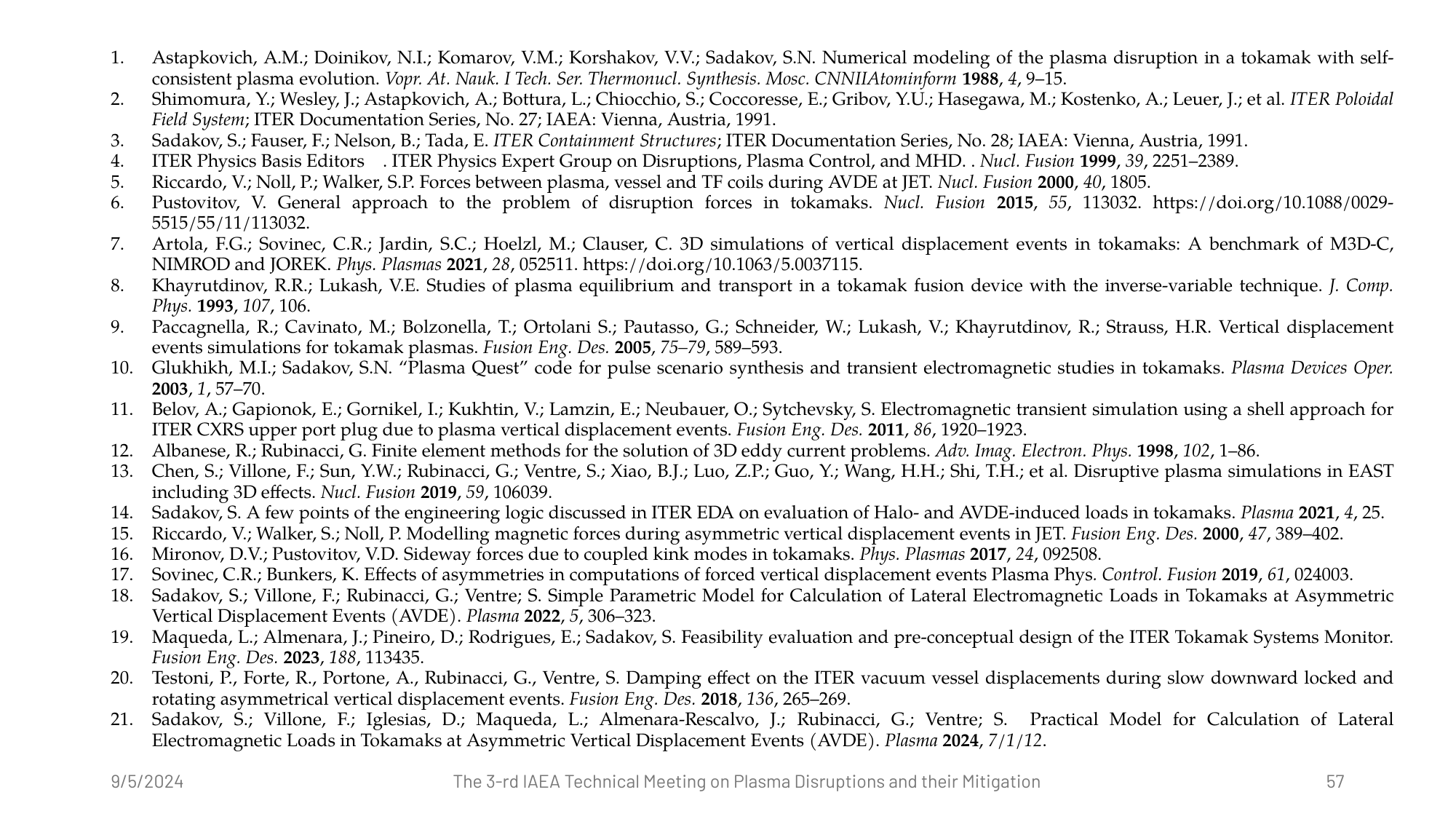

Astapkovich, A.M.; Doinikov, N.I.; Komarov, V.M.; Korshakov, V.V.; Sadakov, S.N. Numerical modeling of the plasma disruption in a tokamak with self-consistent plasma evolution. Vopr. At. Nauk. I Tech. Ser. Thermonucl. Synthesis. Mosc. CNNIIAtominform 1988, 4, 9–15.
Shimomura, Y.; Wesley, J.; Astapkovich, A.; Bottura, L.; Chiocchio, S.; Coccoresse, E.; Gribov, Y.U.; Hasegawa, M.; Kostenko, A.; Leuer, J.; et al. ITER Poloidal Field System; ITER Documentation Series, No. 27; IAEA: Vienna, Austria, 1991.
Sadakov, S.; Fauser, F.; Nelson, B.; Tada, E. ITER Containment Structures; ITER Documentation Series, No. 28; IAEA: Vienna, Austria, 1991.
ITER Physics Basis Editors    . ITER Physics Expert Group on Disruptions, Plasma Control, and MHD. . Nucl. Fusion 1999, 39, 2251–2389.
Riccardo, V.; Noll, P.; Walker, S.P. Forces between plasma, vessel and TF coils during AVDE at JET. Nucl. Fusion 2000, 40, 1805.
Pustovitov, V. General approach to the problem of disruption forces in tokamaks. Nucl. Fusion 2015, 55, 113032. https://doi.org/10.1088/0029-5515/55/11/113032.
Artola, F.G.; Sovinec, C.R.; Jardin, S.C.; Hoelzl, M.; Clauser, C. 3D simulations of vertical displacement events in tokamaks: A benchmark of M3D-C, NIMROD and JOREK. Phys. Plasmas 2021, 28, 052511. https://doi.org/10.1063/5.0037115.
Khayrutdinov, R.R.; Lukash, V.E. Studies of plasma equilibrium and transport in a tokamak fusion device with the inverse-variable technique. J. Comp. Phys. 1993, 107, 106.
Paccagnella, R.; Cavinato, M.; Bolzonella, T.; Ortolani S.; Pautasso, G.; Schneider, W.; Lukash, V.; Khayrutdinov, R.; Strauss, H.R. Vertical displacement events simulations for tokamak plasmas. Fusion Eng. Des. 2005, 75–79, 589–593.
Glukhikh, M.I.; Sadakov, S.N. “Plasma Quest” code for pulse scenario synthesis and transient electromagnetic studies in tokamaks. Plasma Devices Oper. 2003, 1, 57–70.
Belov, A.; Gapionok, E.; Gornikel, I.; Kukhtin, V.; Lamzin, E.; Neubauer, O.; Sytchevsky, S. Electromagnetic transient simulation using a shell approach for ITER CXRS upper port plug due to plasma vertical displacement events. Fusion Eng. Des. 2011, 86, 1920–1923.
Albanese, R.; Rubinacci, G. Finite element methods for the solution of 3D eddy current problems. Adv. Imag. Electron. Phys. 1998, 102, 1–86.
Chen, S.; Villone, F.; Sun, Y.W.; Rubinacci, G.; Ventre, S.; Xiao, B.J.; Luo, Z.P.; Guo, Y.; Wang, H.H.; Shi, T.H.; et al. Disruptive plasma simulations in EAST including 3D effects. Nucl. Fusion 2019, 59, 106039.
Sadakov, S. A few points of the engineering logic discussed in ITER EDA on evaluation of Halo- and AVDE-induced loads in tokamaks. Plasma 2021, 4, 25.
Riccardo, V.; Walker, S.; Noll, P. Modelling magnetic forces during asymmetric vertical displacement events in JET. Fusion Eng. Des. 2000, 47, 389–402.
Mironov, D.V.; Pustovitov, V.D. Sideway forces due to coupled kink modes in tokamaks. Phys. Plasmas 2017, 24, 092508.
Sovinec, C.R.; Bunkers, K. Effects of asymmetries in computations of forced vertical displacement events Plasma Phys. Control. Fusion 2019, 61, 024003.
Sadakov, S.; Villone, F.; Rubinacci, G.; Ventre; S. Simple Parametric Model for Calculation of Lateral Electromagnetic Loads in Tokamaks at Asymmetric Vertical Displacement Events (AVDE). Plasma 2022, 5, 306–323.
Maqueda, L.; Almenara, J.; Pineiro, D.; Rodrigues, E.; Sadakov, S. Feasibility evaluation and pre-conceptual design of the ITER Tokamak Systems Monitor. Fusion Eng. Des. 2023, 188, 113435.
Testoni, P., Forte, R., Portone, A., Rubinacci, G., Ventre, S. Damping effect on the ITER vacuum vessel displacements during slow downward locked and rotating asymmetrical vertical displacement events. Fusion Eng. Des. 2018, 136, 265–269.
Sadakov, S.; Villone, F.; Iglesias, D.; Maqueda, L.; Almenara-Rescalvo, J.; Rubinacci, G.; Ventre; S.  Practical Model for Calculation of Lateral Electromagnetic Loads in Tokamaks at Asymmetric Vertical Displacement Events (AVDE). Plasma 2024, 7/1/12.
9/5/2024
The 3-rd IAEA Technical Meeting on Plasma Disruptions and their Mitigation
57